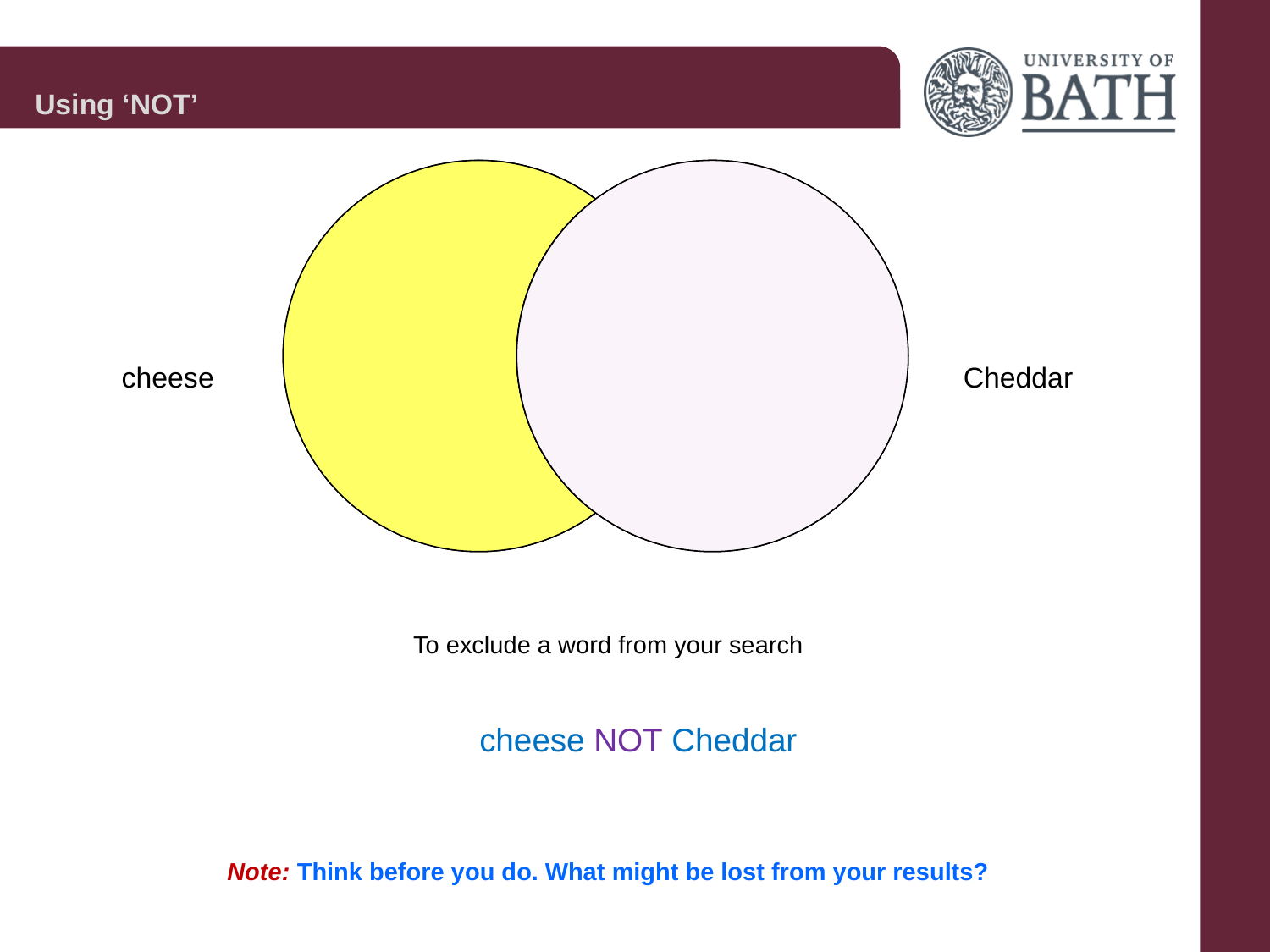

Using ‘NOT’

cheese
Cheddar
To exclude a word from your search
 cheese NOT Cheddar
Note: Think before you do. What might be lost from your results?